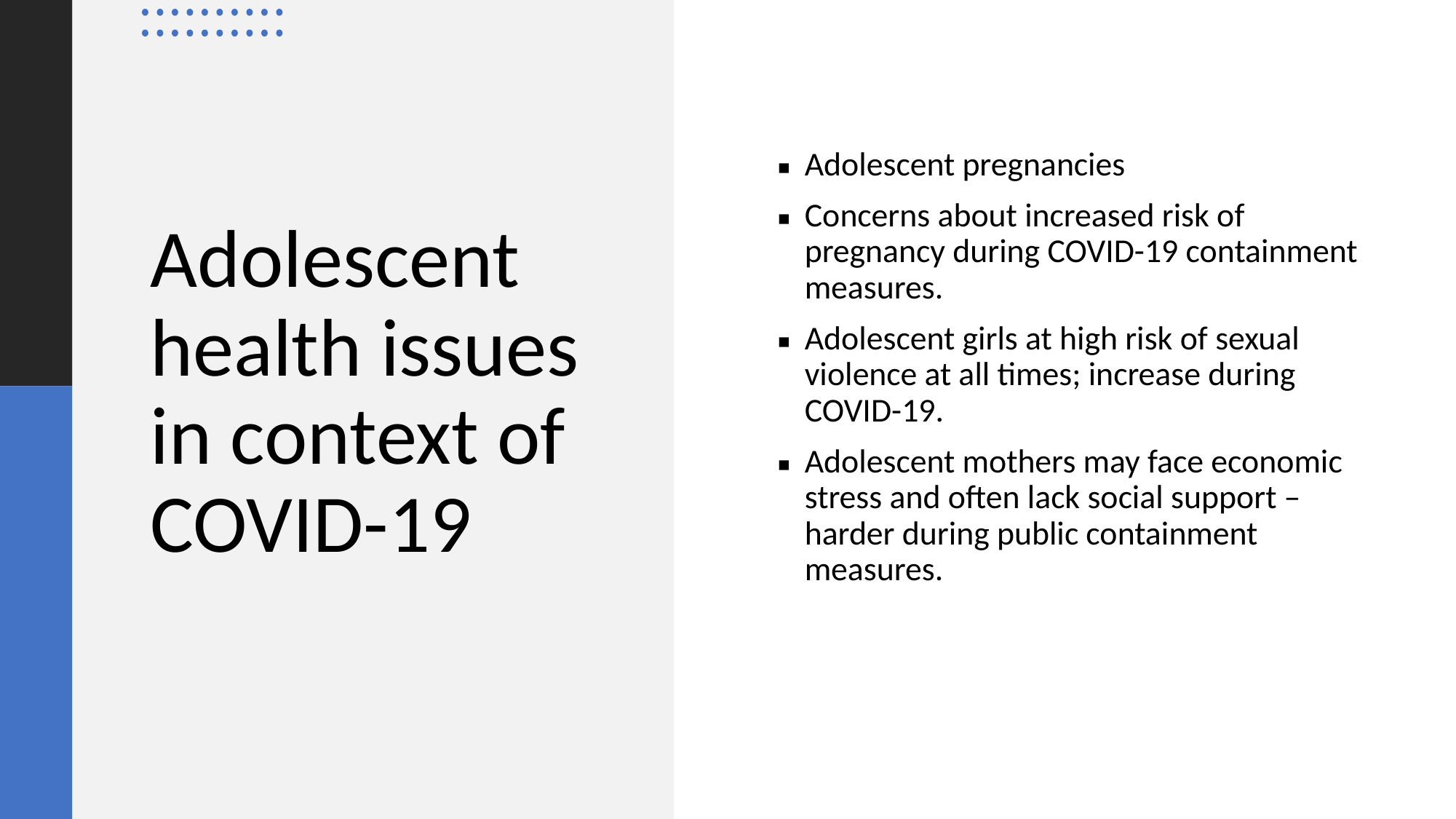

Adolescent pregnancies
Concerns about increased risk of pregnancy during COVID-19 containment measures.
Adolescent girls at high risk of sexual violence at all times; increase during COVID-19.
Adolescent mothers may face economic stress and often lack social support – harder during public containment measures.

# Adolescent health issues in context of COVID-19